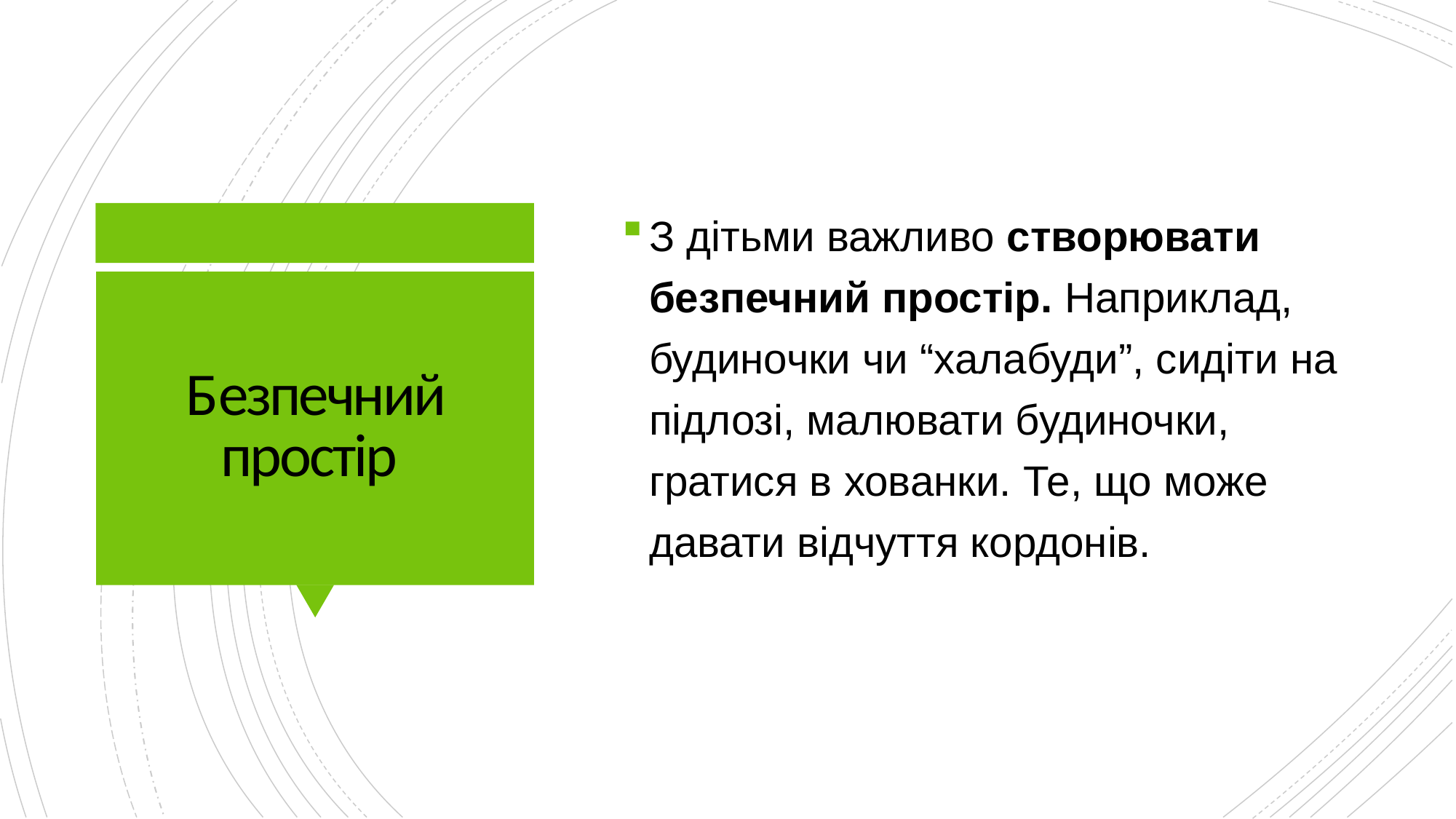

З дітьми важливо створювати безпечний простір. Наприклад, будиночки чи “халабуди”, сидіти на підлозі, малювати будиночки, гратися в хованки. Те, що може давати відчуття кордонів.

# Безпечний простір